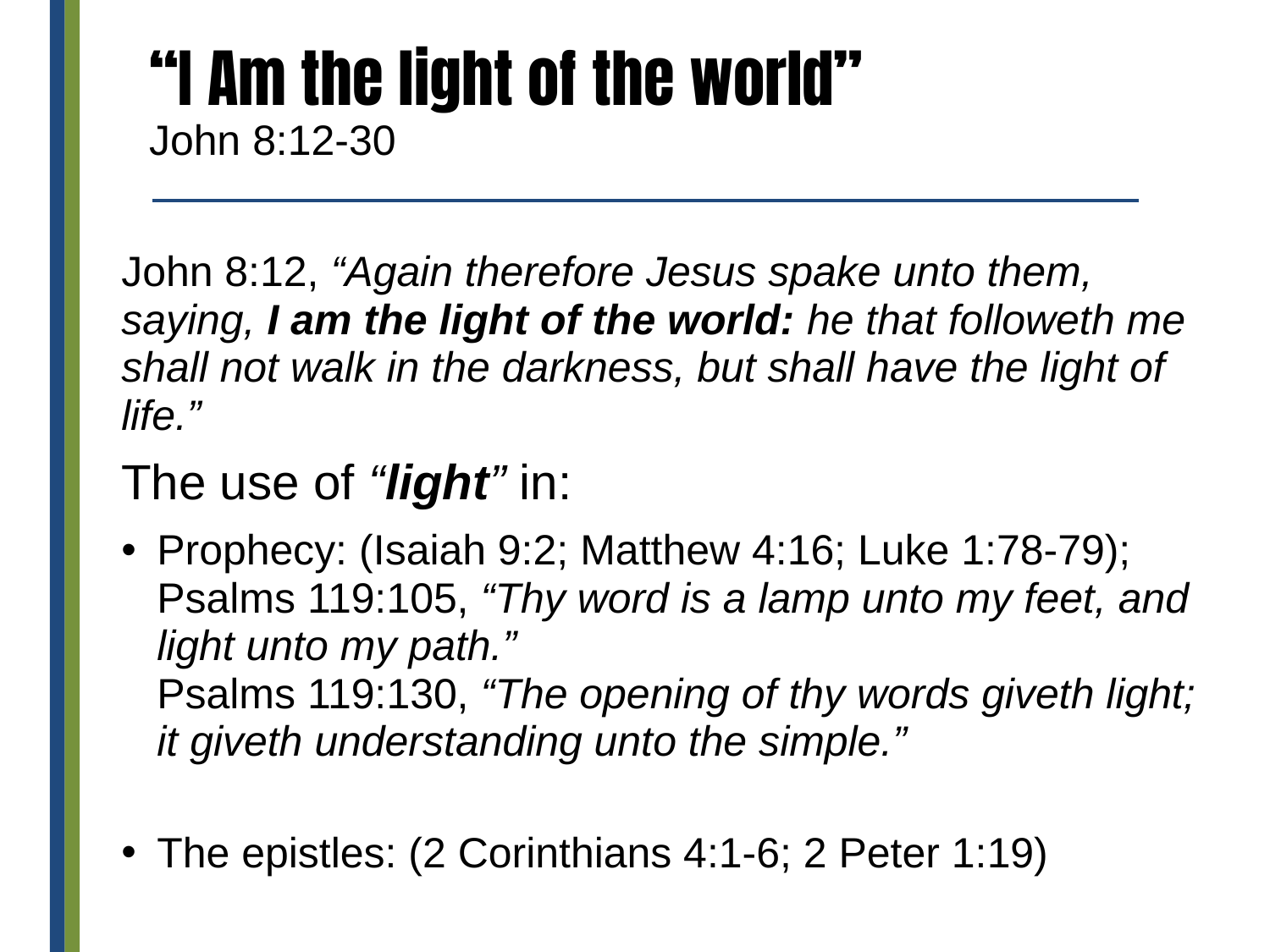

# “I Am the light of the world” John 8:12-30
John 8:12, “Again therefore Jesus spake unto them, saying, I am the light of the world: he that followeth me shall not walk in the darkness, but shall have the light of life.”
The use of “light” in:
Prophecy: (Isaiah 9:2; Matthew 4:16; Luke 1:78-79);
Psalms 119:105, “Thy word is a lamp unto my feet, and light unto my path.”
Psalms 119:130, “The opening of thy words giveth light; it giveth understanding unto the simple.”
The epistles: (2 Corinthians 4:1-6; 2 Peter 1:19)